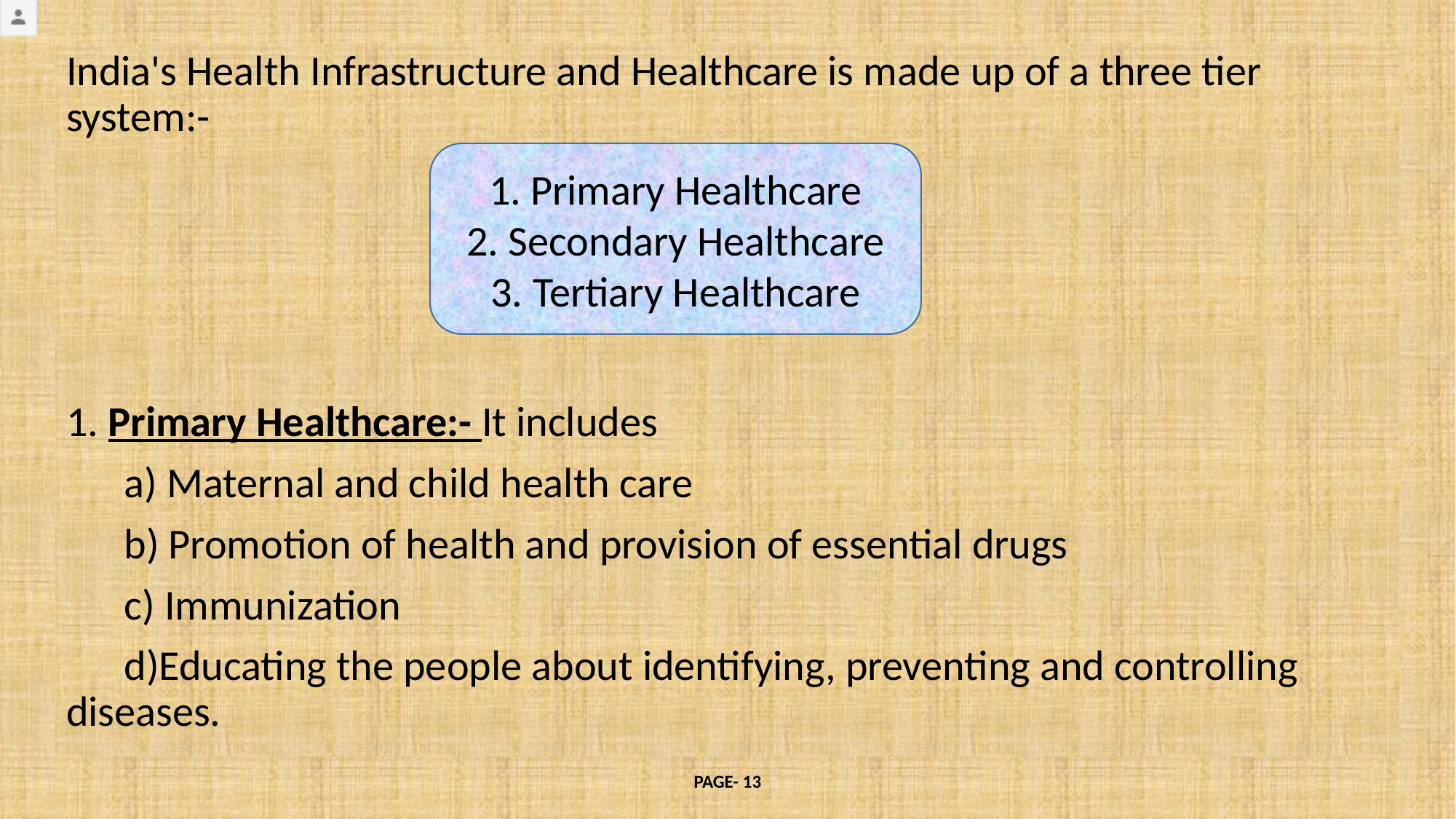

#
India's Health Infrastructure and Healthcare is made up of a three tier system:-

1. Primary Healthcare:- It includes
      a) Maternal and child health care
      b) Promotion of health and provision of essential drugs
      c) Immunization
      d)Educating the people about identifying, preventing and controlling          diseases.
1. Primary Healthcare
2. Secondary Healthcare
3. Tertiary Healthcare
PAGE- 13